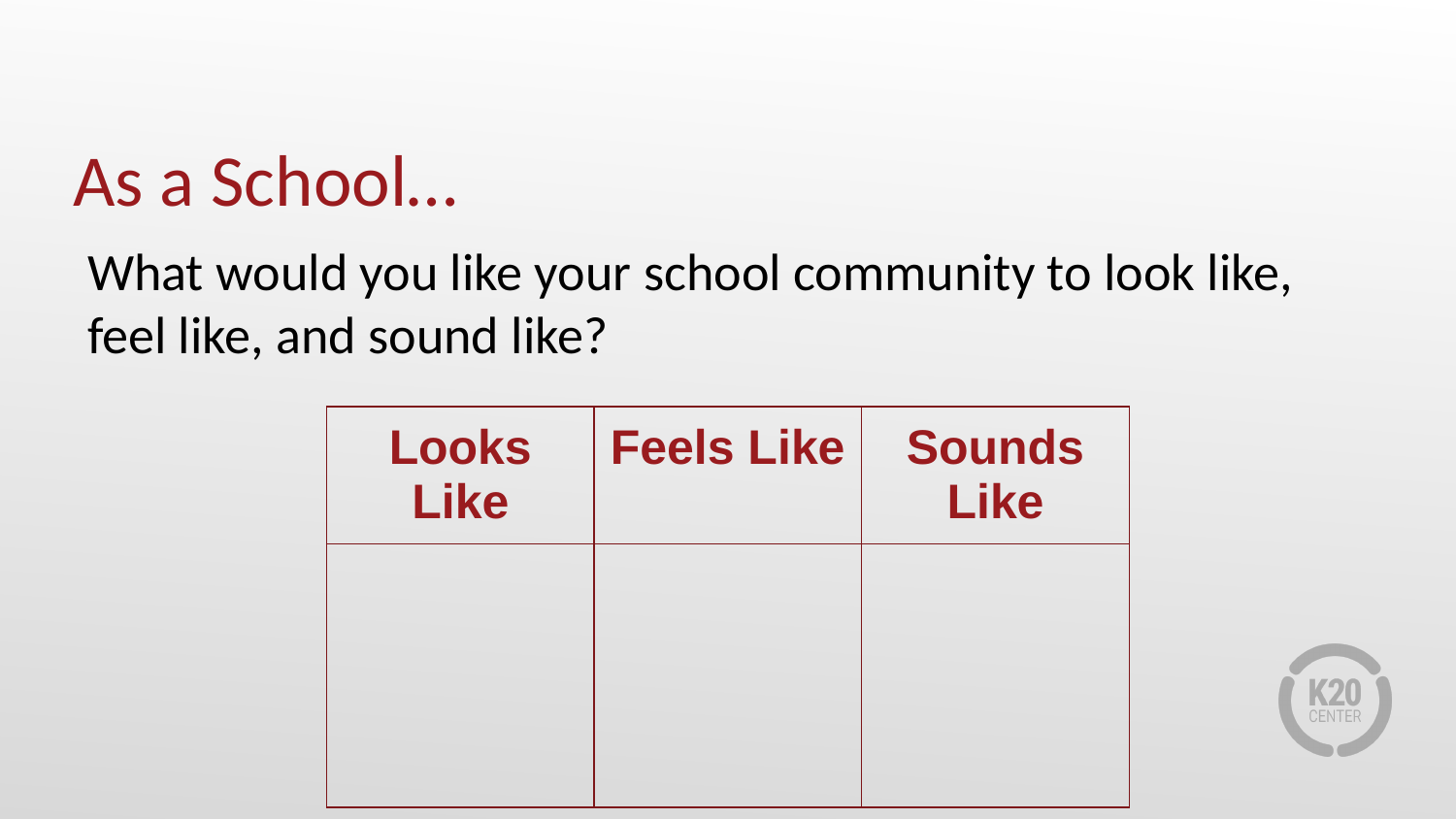

# As a School…
What would you like your school community to look like, feel like, and sound like?
| Looks Like | Feels Like | Sounds Like |
| --- | --- | --- |
|  |  |  |